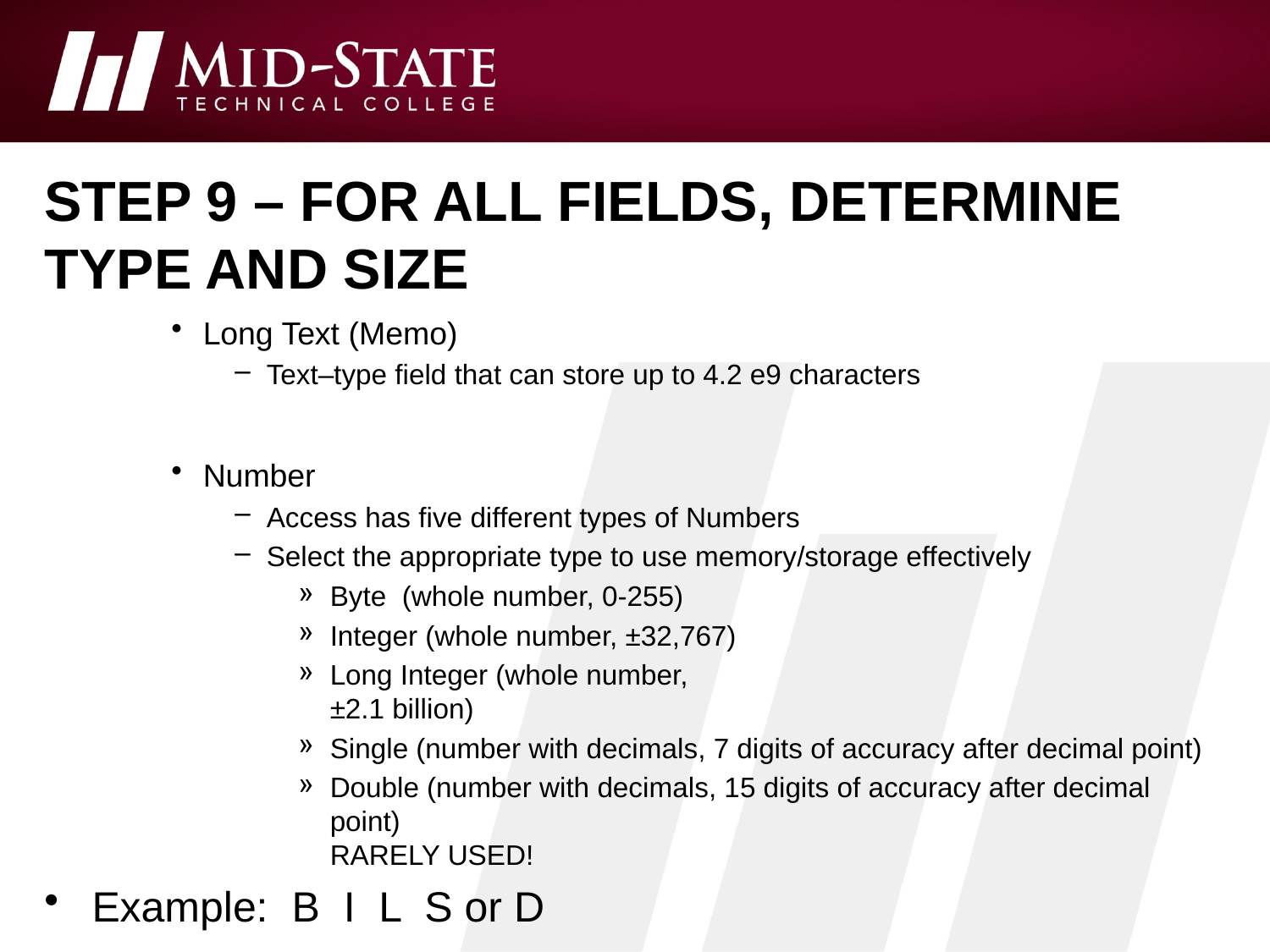

# Step 9 – for all fields, determine type and size
Long Text (Memo)
Text–type field that can store up to 4.2 e9 characters

Number
Access has five different types of Numbers
Select the appropriate type to use memory/storage effectively
Byte  (whole number, 0-255)
Integer (whole number, ±32,767)
Long Integer (whole number,
±2.1 billion)
Single (number with decimals, 7 digits of accuracy after decimal point)
Double (number with decimals, 15 digits of accuracy after decimal point)
RARELY USED!
Example:  B  I  L  S or D